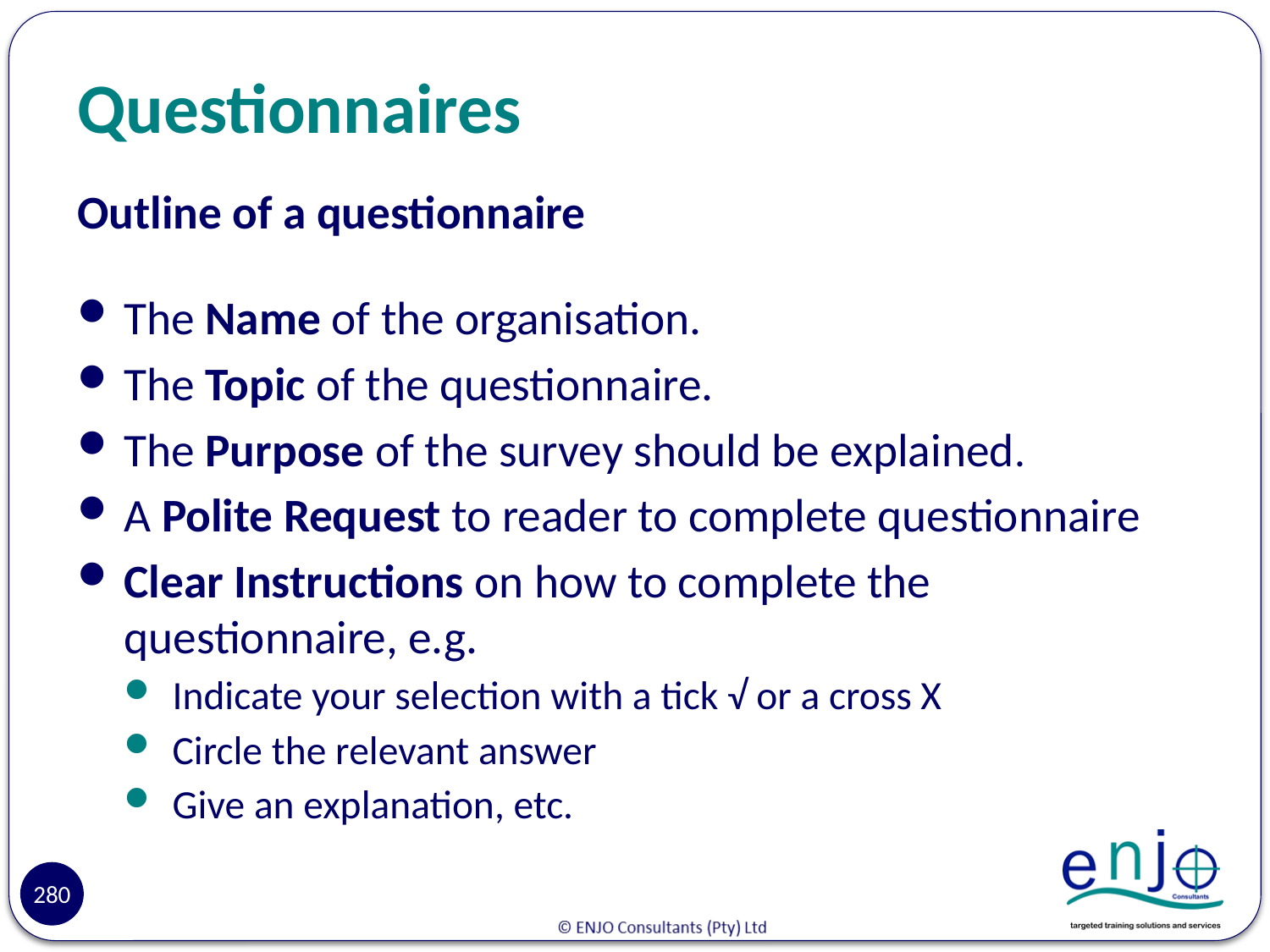

# Questionnaires
Outline of a questionnaire

The Name of the organisation.
The Topic of the questionnaire.
The Purpose of the survey should be explained.
A Polite Request to reader to complete questionnaire
Clear Instructions on how to complete the questionnaire, e.g.
Indicate your selection with a tick √ or a cross X
Circle the relevant answer
Give an explanation, etc.
280